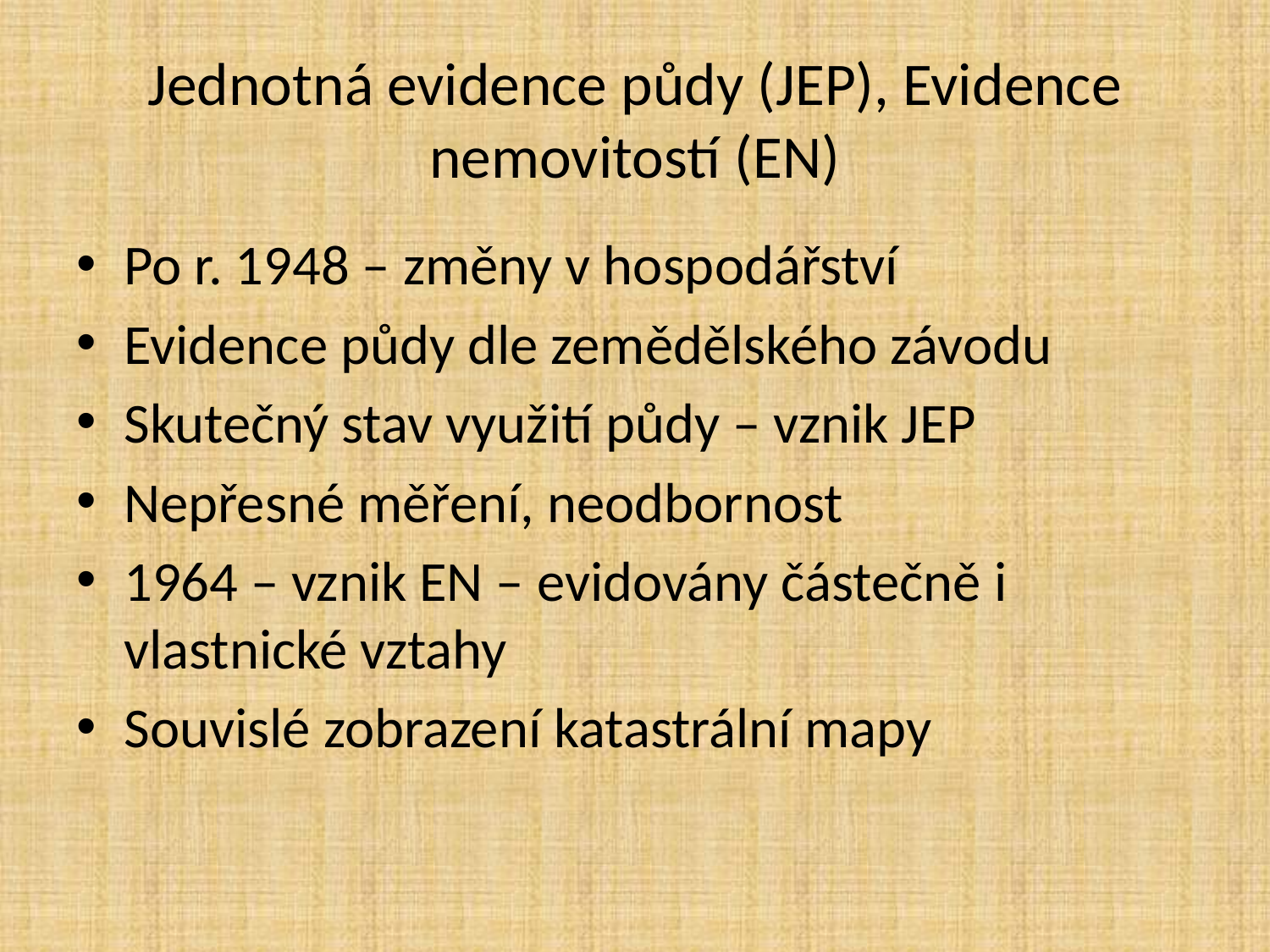

# Jednotná evidence půdy (JEP), Evidence nemovitostí (EN)
Po r. 1948 – změny v hospodářství
Evidence půdy dle zemědělského závodu
Skutečný stav využití půdy – vznik JEP
Nepřesné měření, neodbornost
1964 – vznik EN – evidovány částečně i vlastnické vztahy
Souvislé zobrazení katastrální mapy